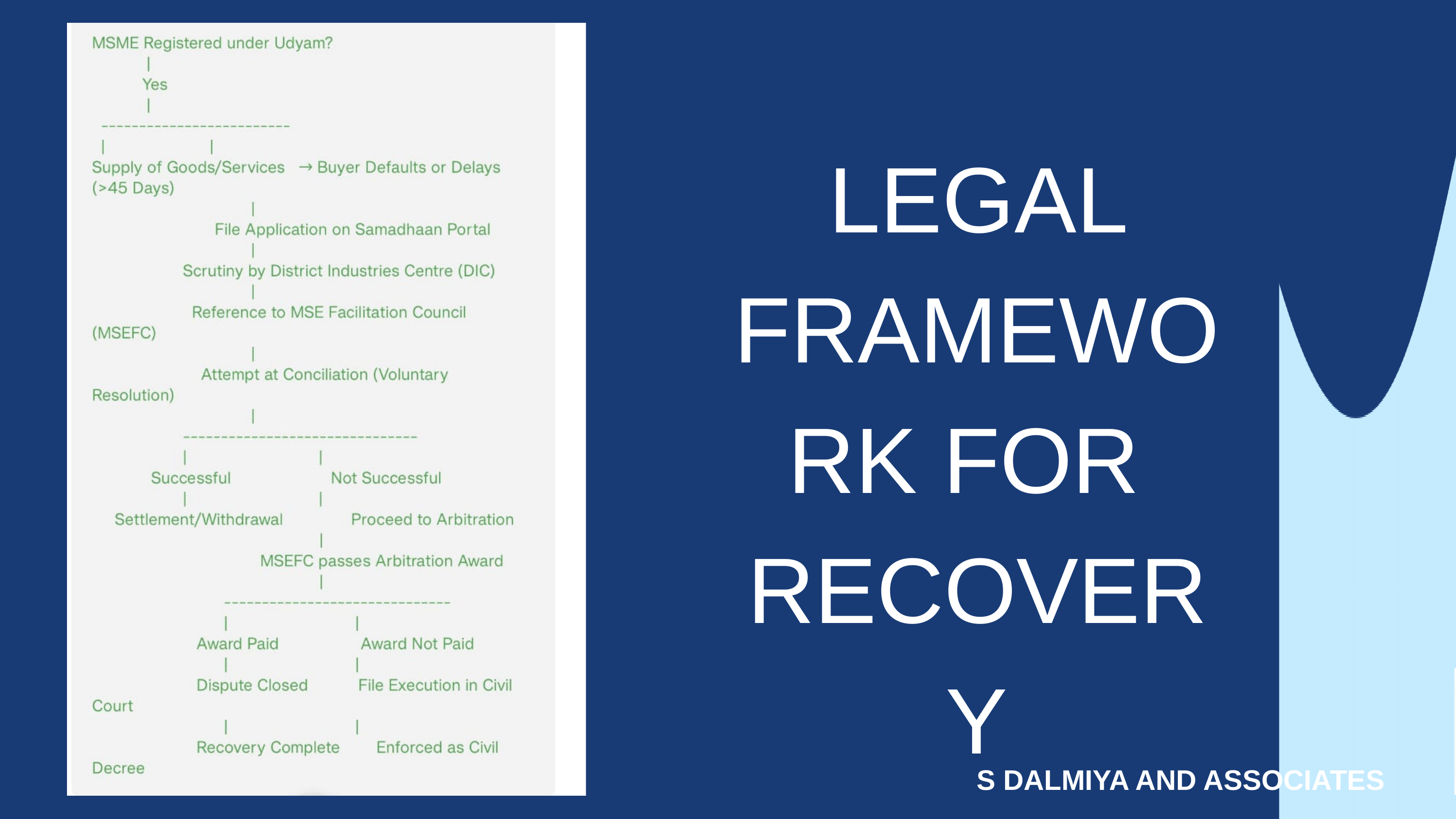

LEGAL FRAMEWORK FOR
RECOVERY

S DALMIYA AND ASSOCIATES